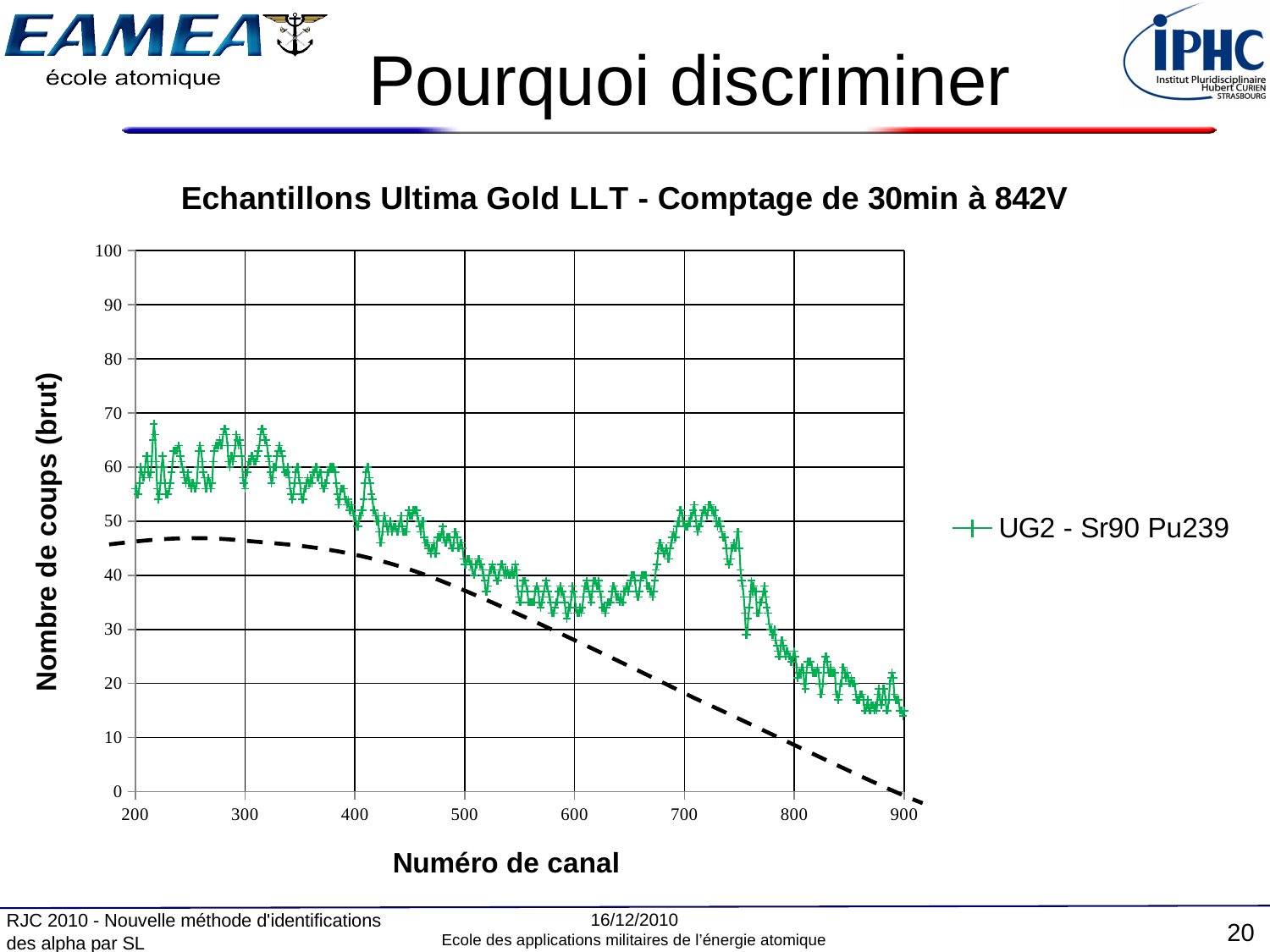

# Pourquoi discriminer

### Chart: Echantillons Ultima Gold LLT - Comptage de 30min à 842V

| Category | UG2 - Sr90 Pu239 |
|---|---|
16/12/2010
RJC 2010 - Nouvelle méthode d'identifications des alpha par SL
20